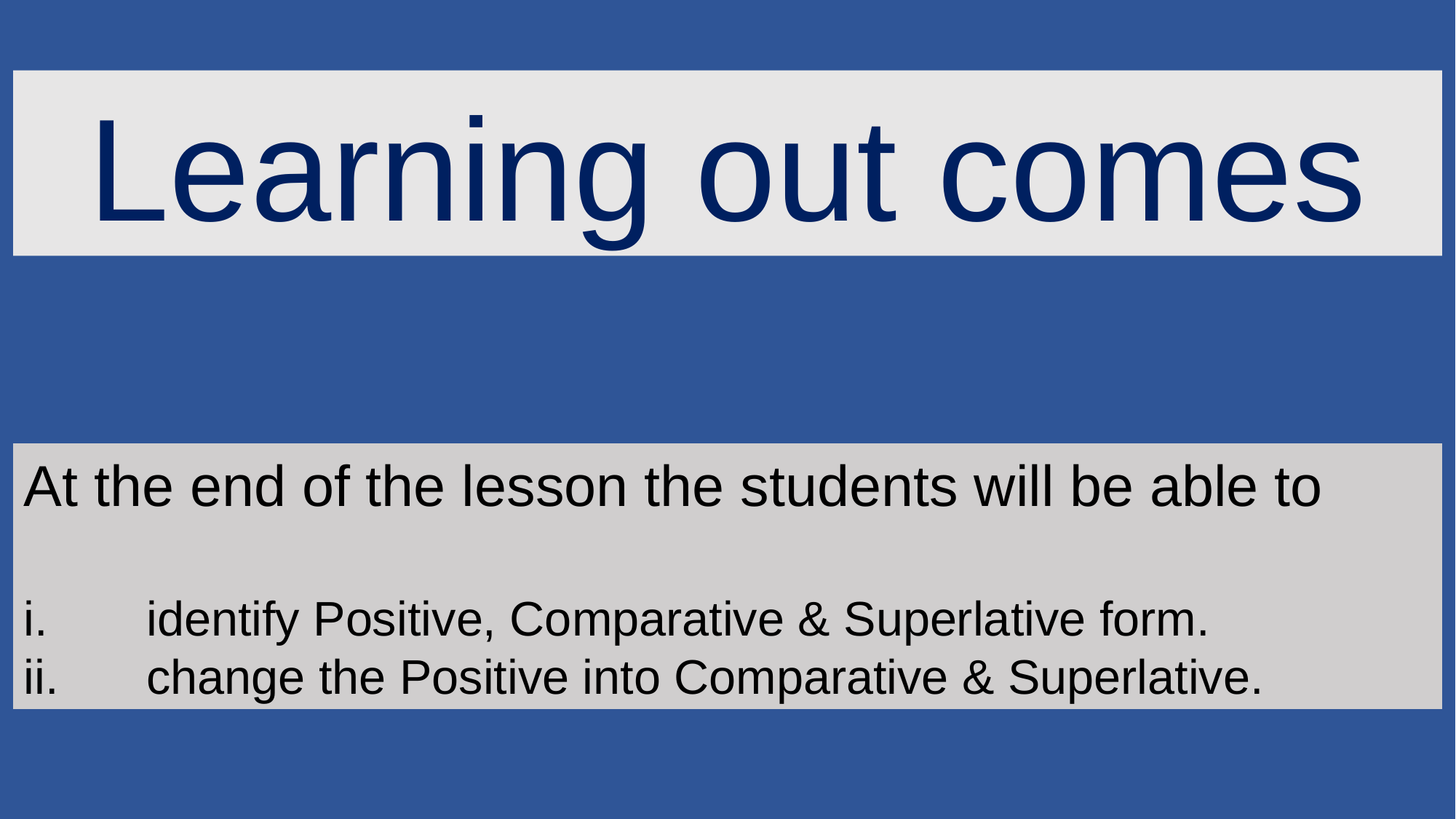

Learning out comes
At the end of the lesson the students will be able to

identify Positive, Comparative & Superlative form.
change the Positive into Comparative & Superlative.